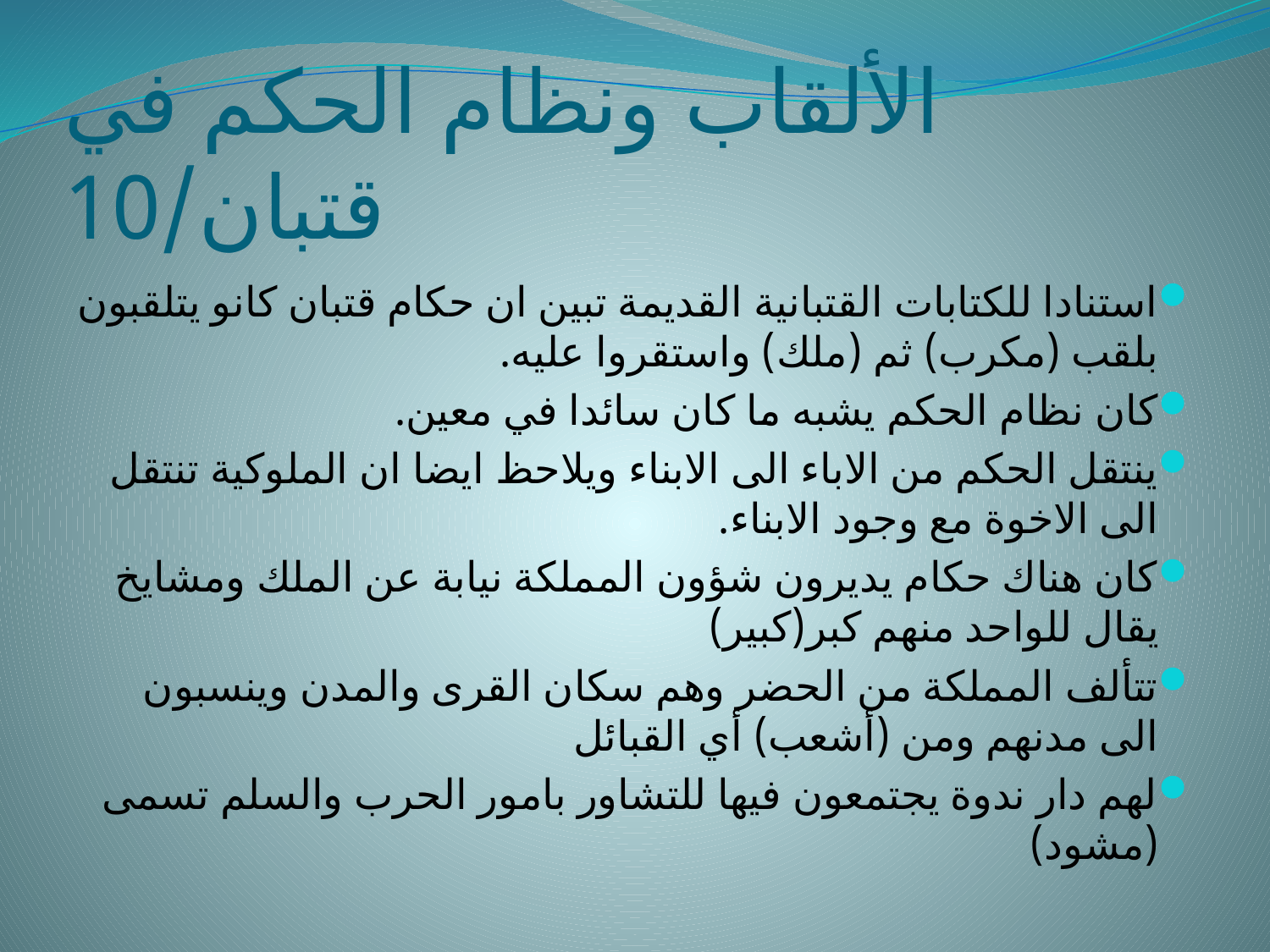

# الألقاب ونظام الحكم في قتبان/10
استنادا للكتابات القتبانية القديمة تبين ان حكام قتبان كانو يتلقبون بلقب (مكرب) ثم (ملك) واستقروا عليه.
كان نظام الحكم يشبه ما كان سائدا في معين.
ينتقل الحكم من الاباء الى الابناء ويلاحظ ايضا ان الملوكية تنتقل الى الاخوة مع وجود الابناء.
كان هناك حكام يديرون شؤون المملكة نيابة عن الملك ومشايخ يقال للواحد منهم كبر(كبير)
تتألف المملكة من الحضر وهم سكان القرى والمدن وينسبون الى مدنهم ومن (أشعب) أي القبائل
لهم دار ندوة يجتمعون فيها للتشاور بامور الحرب والسلم تسمى (مشود)